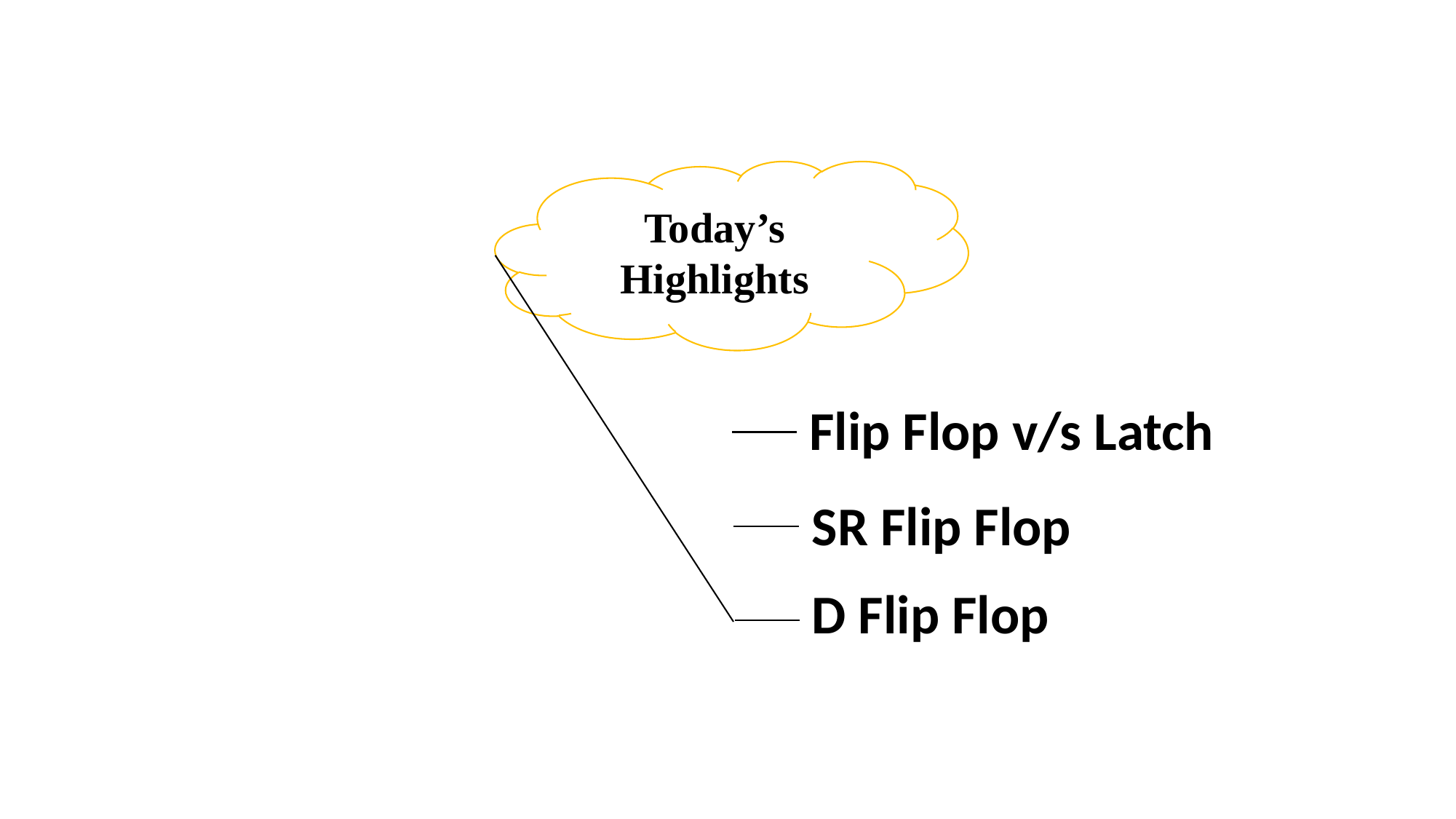

Today’s Highlights
Flip Flop v/s Latch
SR Flip Flop
D Flip Flop